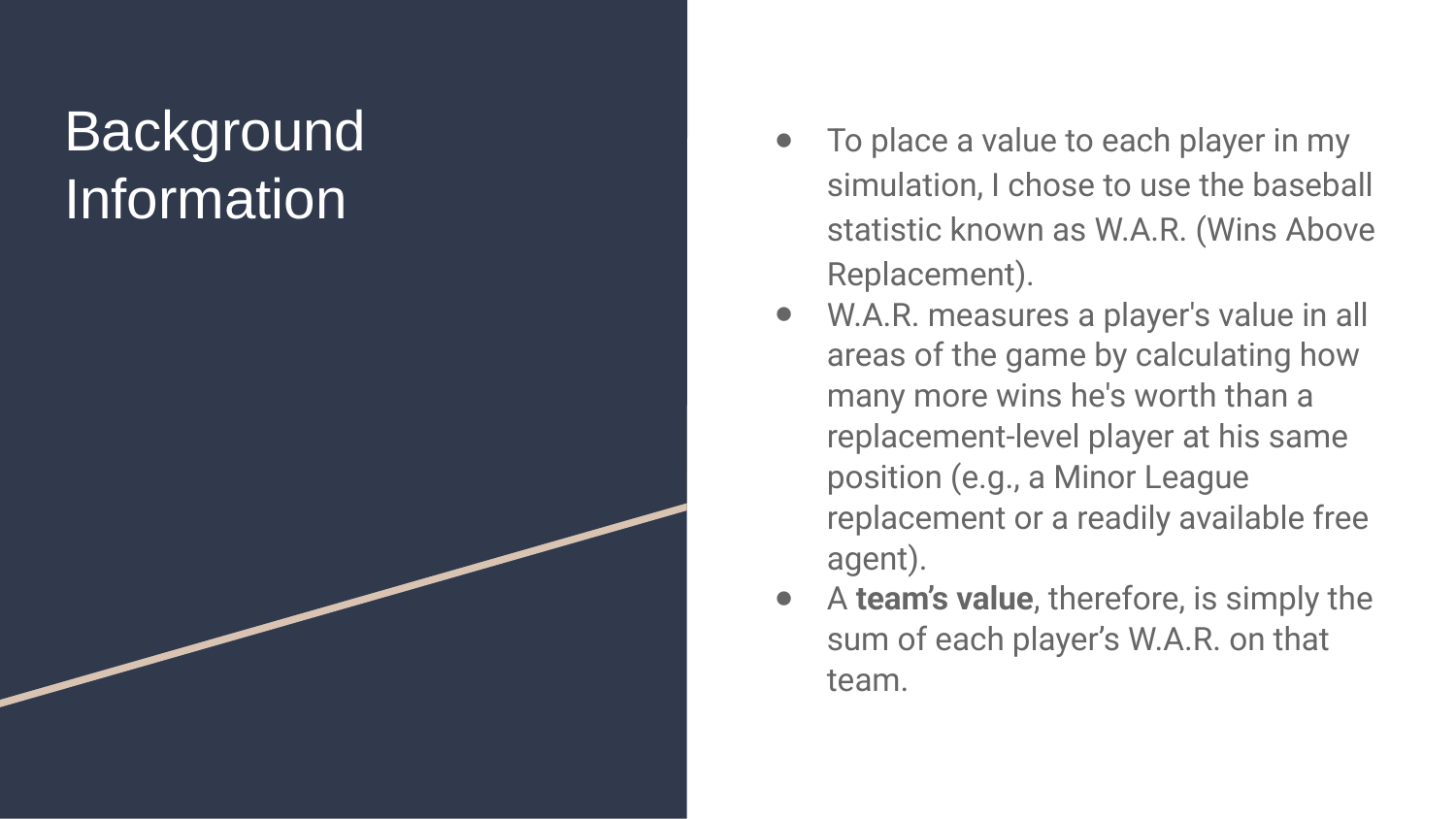

# Background Information
To place a value to each player in my simulation, I chose to use the baseball statistic known as W.A.R. (Wins Above Replacement).
W.A.R. measures a player's value in all areas of the game by calculating how many more wins he's worth than a replacement-level player at his same position (e.g., a Minor League replacement or a readily available free agent).
A team’s value, therefore, is simply the sum of each player’s W.A.R. on that team.